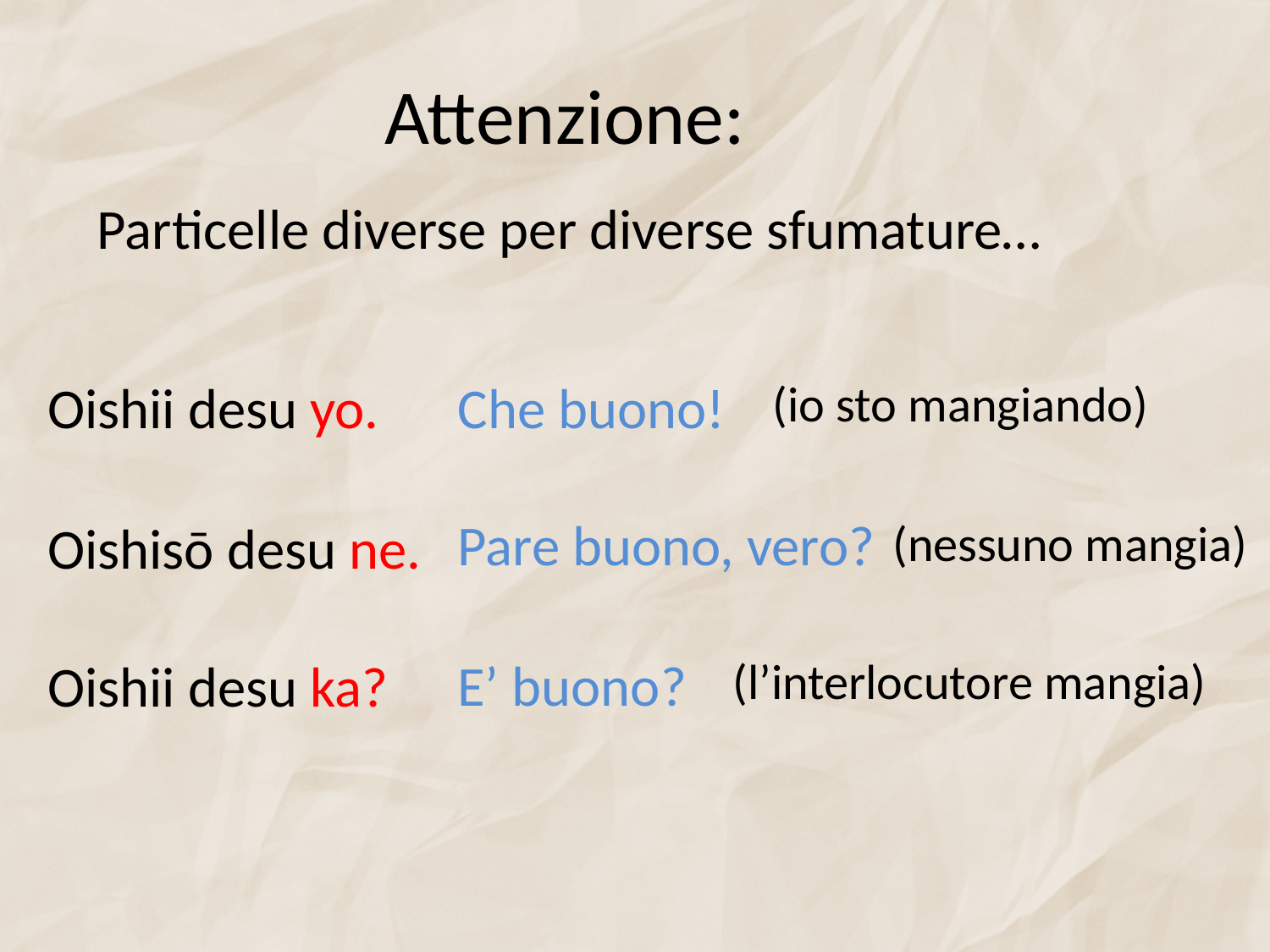

# Attenzione:
Particelle diverse per diverse sfumature…
Oishii desu yo.
Che buono!
(io sto mangiando)
Pare buono, vero?
Oishisō desu ne.
(nessuno mangia)
E’ buono?
(l’interlocutore mangia)
Oishii desu ka?